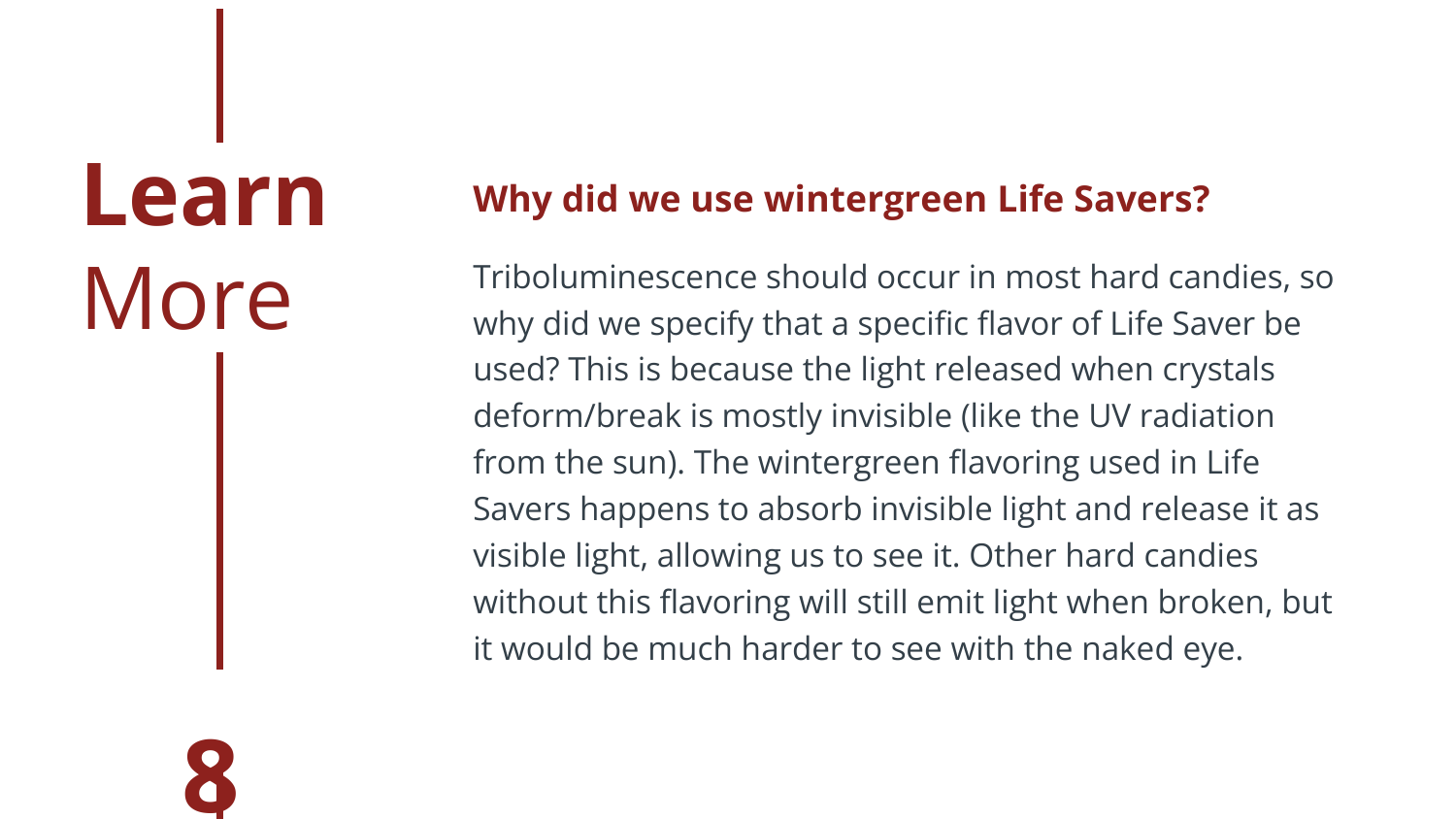

Learn
More
Why did we use wintergreen Life Savers?

Triboluminescence should occur in most hard candies, so why did we specify that a specific flavor of Life Saver be used? This is because the light released when crystals deform/break is mostly invisible (like the UV radiation from the sun). The wintergreen flavoring used in Life Savers happens to absorb invisible light and release it as visible light, allowing us to see it. Other hard candies without this flavoring will still emit light when broken, but it would be much harder to see with the naked eye.

8